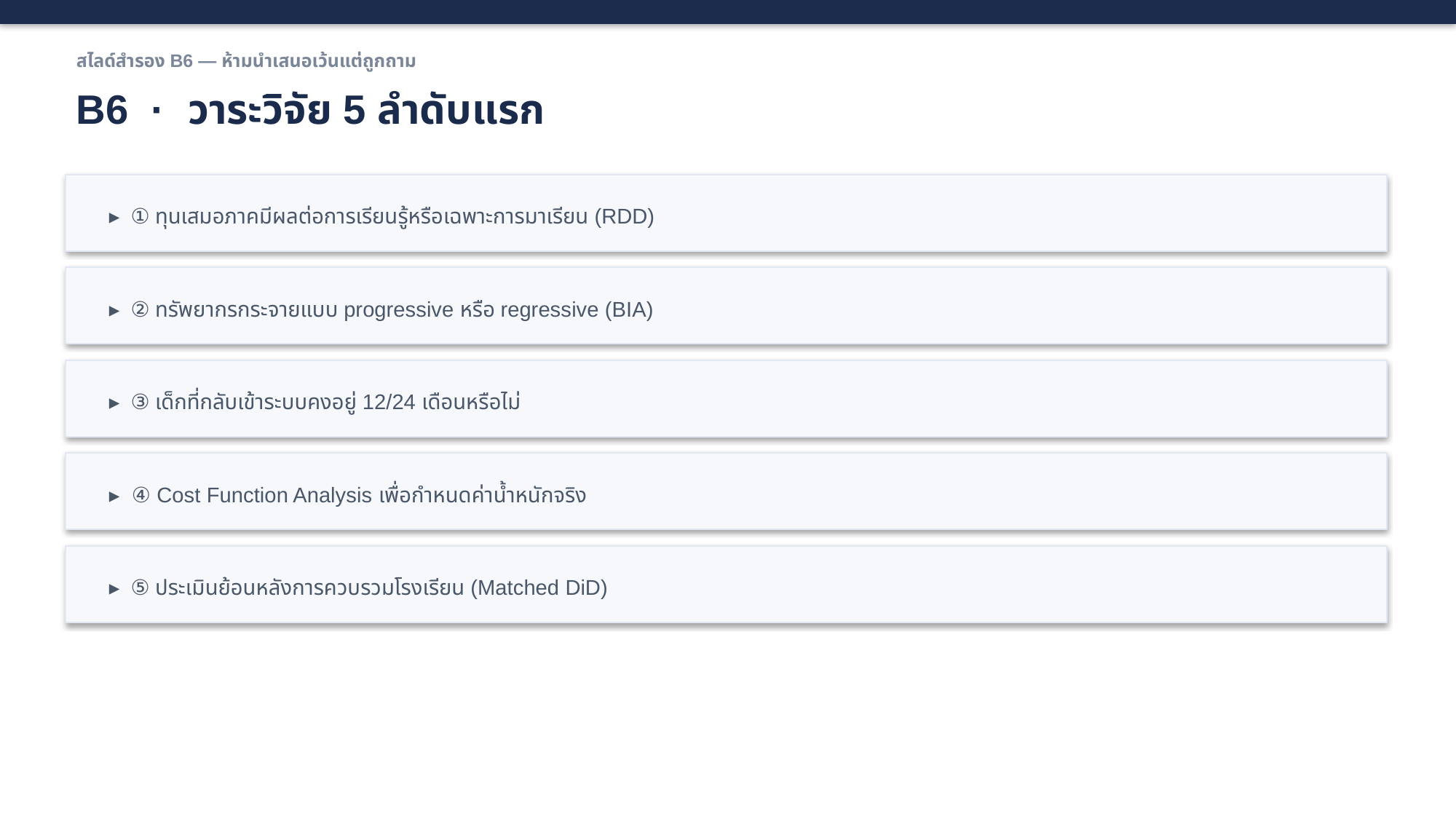

สไลด์สำรอง B6 — ห้ามนำเสนอเว้นแต่ถูกถาม
B6  ·  วาระวิจัย 5 ลำดับแรก

▸  ① ทุนเสมอภาคมีผลต่อการเรียนรู้หรือเฉพาะการมาเรียน (RDD)

▸  ② ทรัพยากรกระจายแบบ progressive หรือ regressive (BIA)

▸  ③ เด็กที่กลับเข้าระบบคงอยู่ 12/24 เดือนหรือไม่

▸  ④ Cost Function Analysis เพื่อกำหนดค่าน้ำหนักจริง

▸  ⑤ ประเมินย้อนหลังการควบรวมโรงเรียน (Matched DiD)